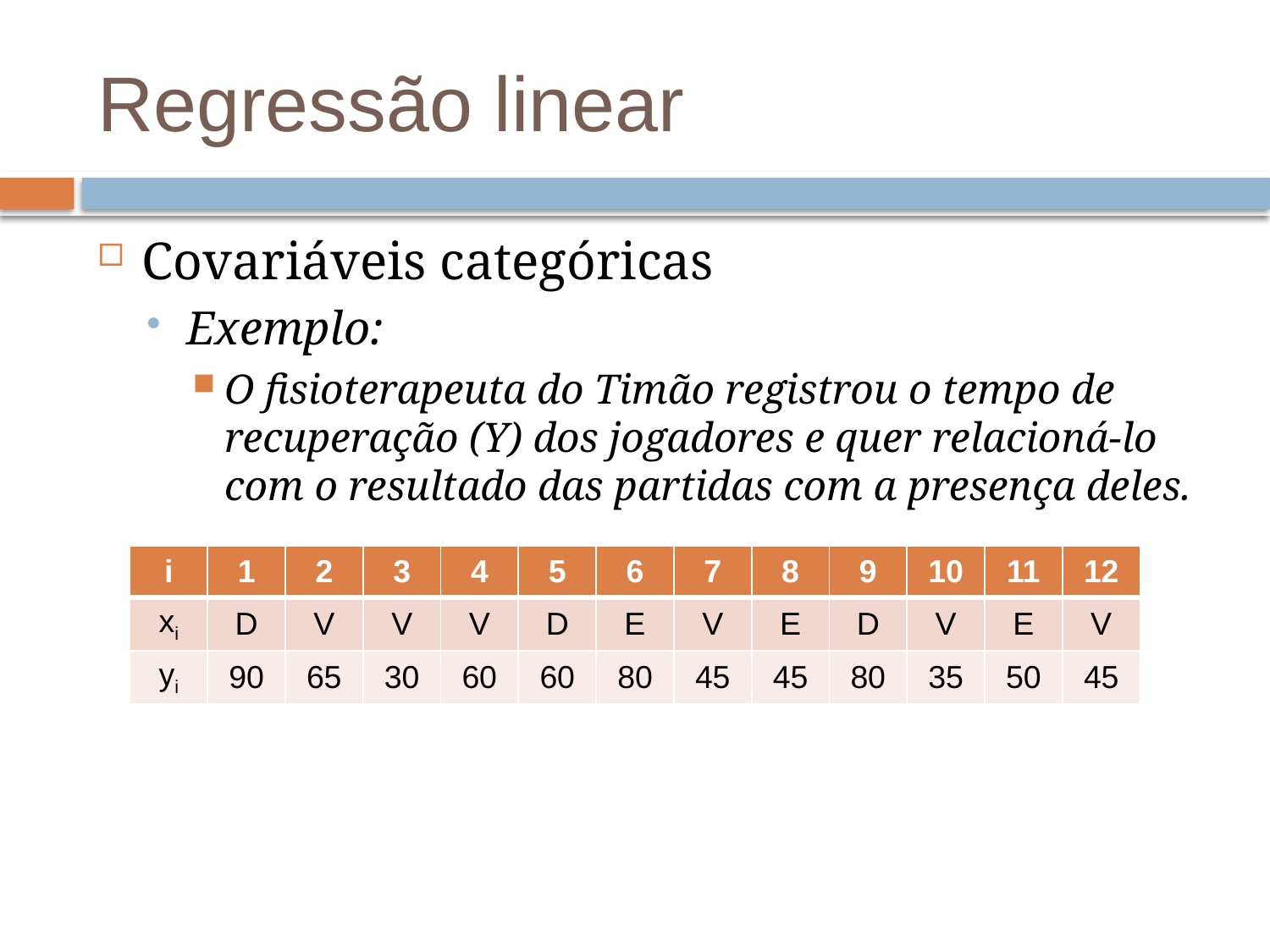

# Regressão linear
Covariáveis categóricas
Exemplo:
O fisioterapeuta do Timão registrou o tempo de recuperação (Y) dos jogadores e quer relacioná-lo com o resultado das partidas com a presença deles.

| i | 1 | 2 | 3 | 4 | 5 | 6 | 7 | 8 | 9 | 10 | 11 | 12 |
| --- | --- | --- | --- | --- | --- | --- | --- | --- | --- | --- | --- | --- |
| xi | D | V | V | V | D | E | V | E | D | V | E | V |
| yi | 90 | 65 | 30 | 60 | 60 | 80 | 45 | 45 | 80 | 35 | 50 | 45 |